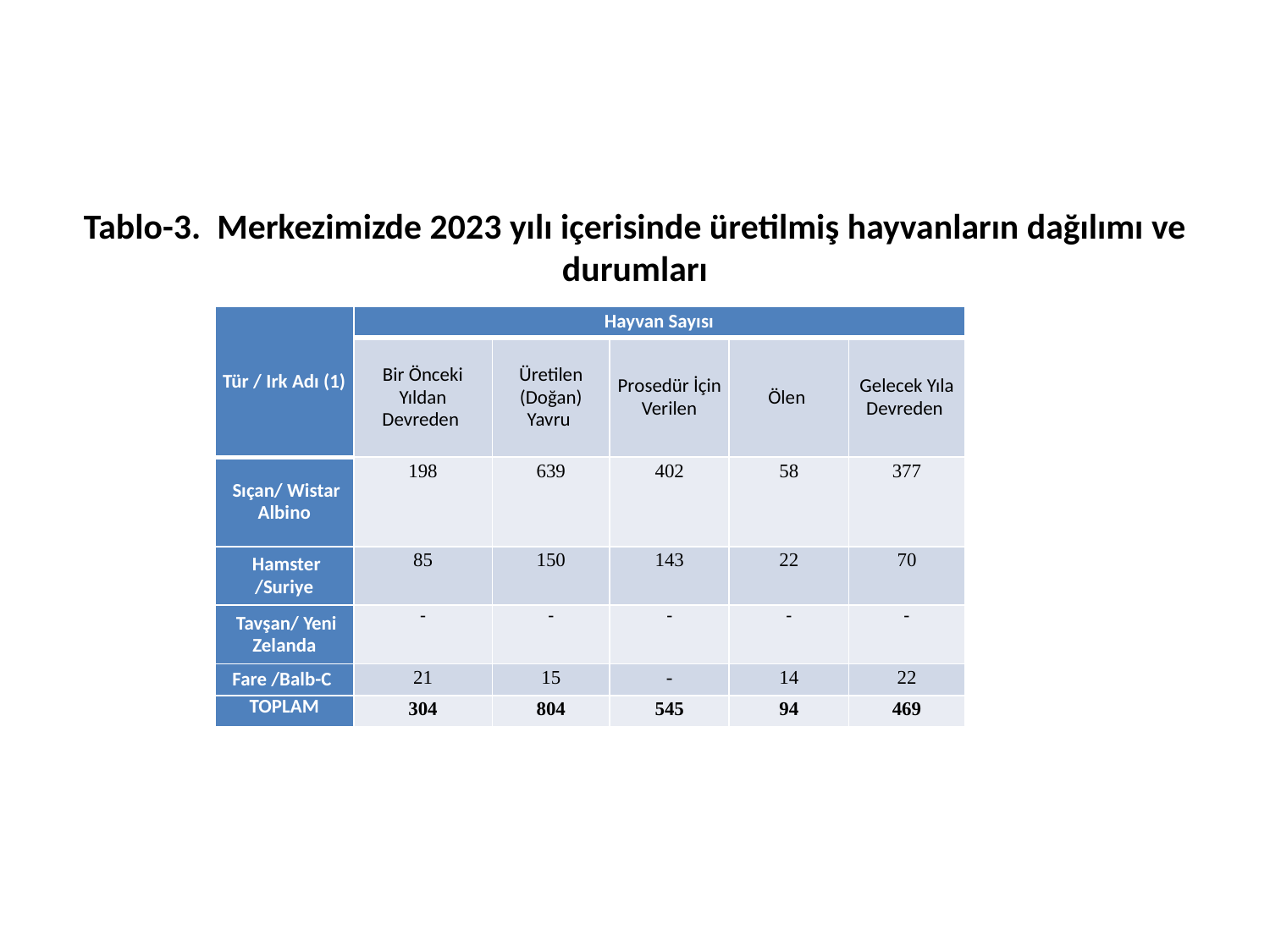

Tablo-3.  Merkezimizde 2023 yılı içerisinde üretilmiş hayvanların dağılımı ve durumları

| Tür / Irk Adı (1) | Hayvan Sayısı |  |  |  |  |
| --- | --- | --- | --- | --- | --- |
|  | Bir Önceki Yıldan Devreden | Üretilen (Doğan) Yavru | Prosedür İçin Verilen | Ölen | Gelecek Yıla Devreden |
| Sıçan/ Wistar Albino | 198 | 639 | 402 | 58 | 377 |
| Hamster /Suriye | 85 | 150 | 143 | 22 | 70 |
| Tavşan/ Yeni Zelanda | - | - | - | - | - |
| Fare /Balb-C | 21 | 15 | - | 14 | 22 |
| TOPLAM | 304 | 804 | 545 | 94 | 469 |